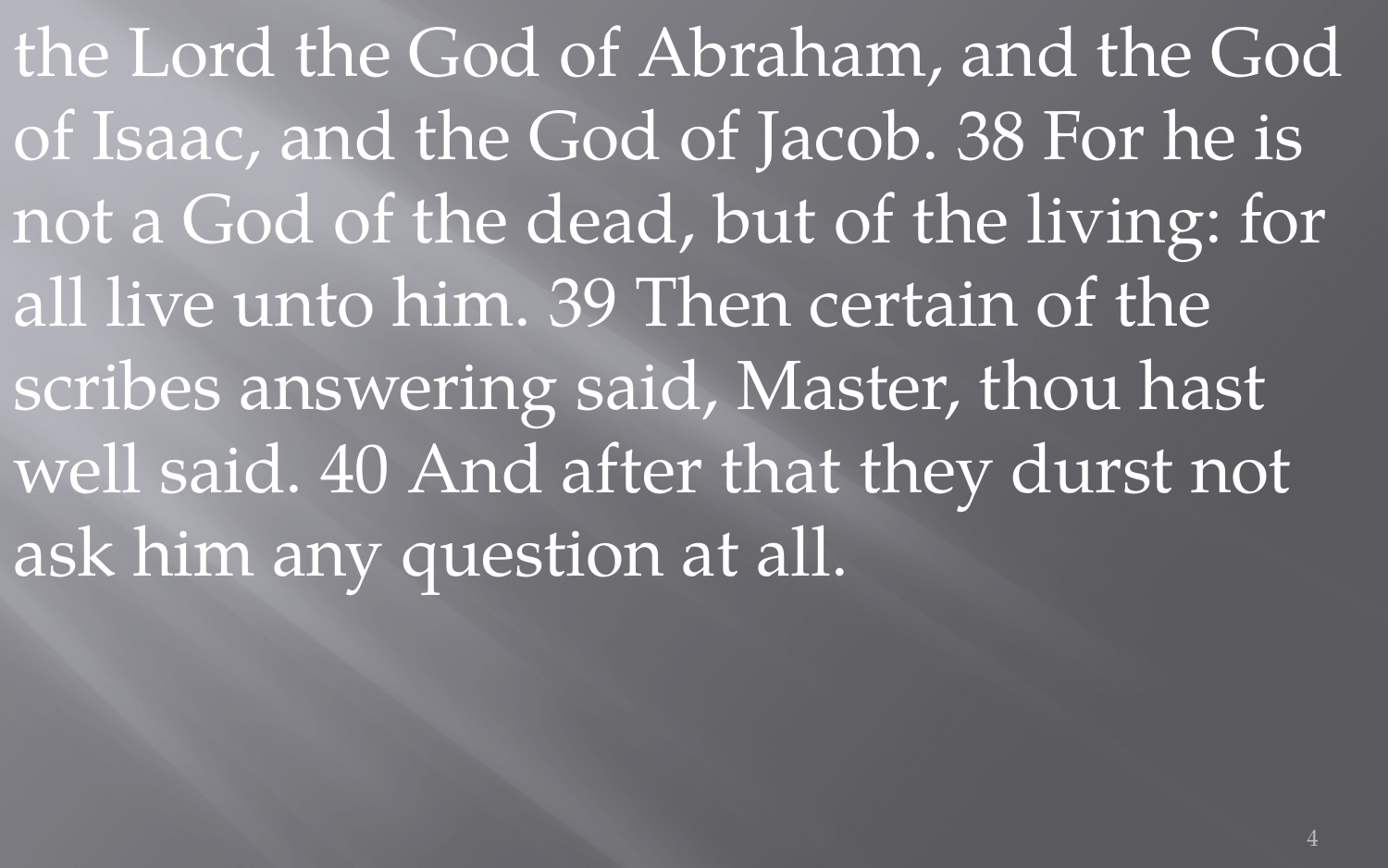

the Lord the God of Abraham, and the God of Isaac, and the God of Jacob. 38 For he is not a God of the dead, but of the living: for all live unto him. 39 Then certain of the scribes answering said, Master, thou hast well said. 40 And after that they durst not ask him any question at all.
4